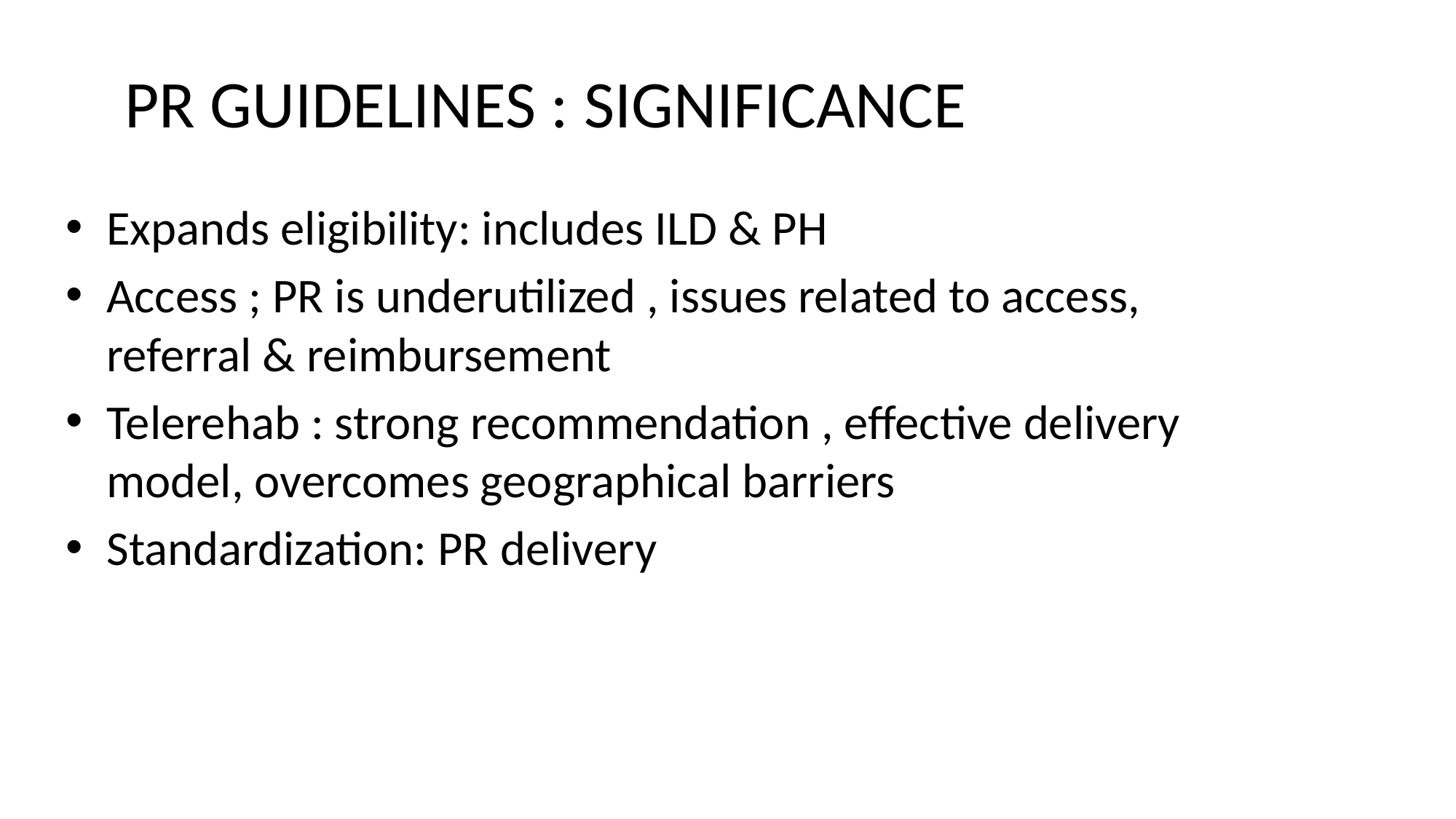

# PR GUIDELINES : SIGNIFICANCE
Expands eligibility: includes ILD & PH
Access ; PR is underutilized , issues related to access, referral & reimbursement
Telerehab : strong recommendation , effective delivery model, overcomes geographical barriers
Standardization: PR delivery